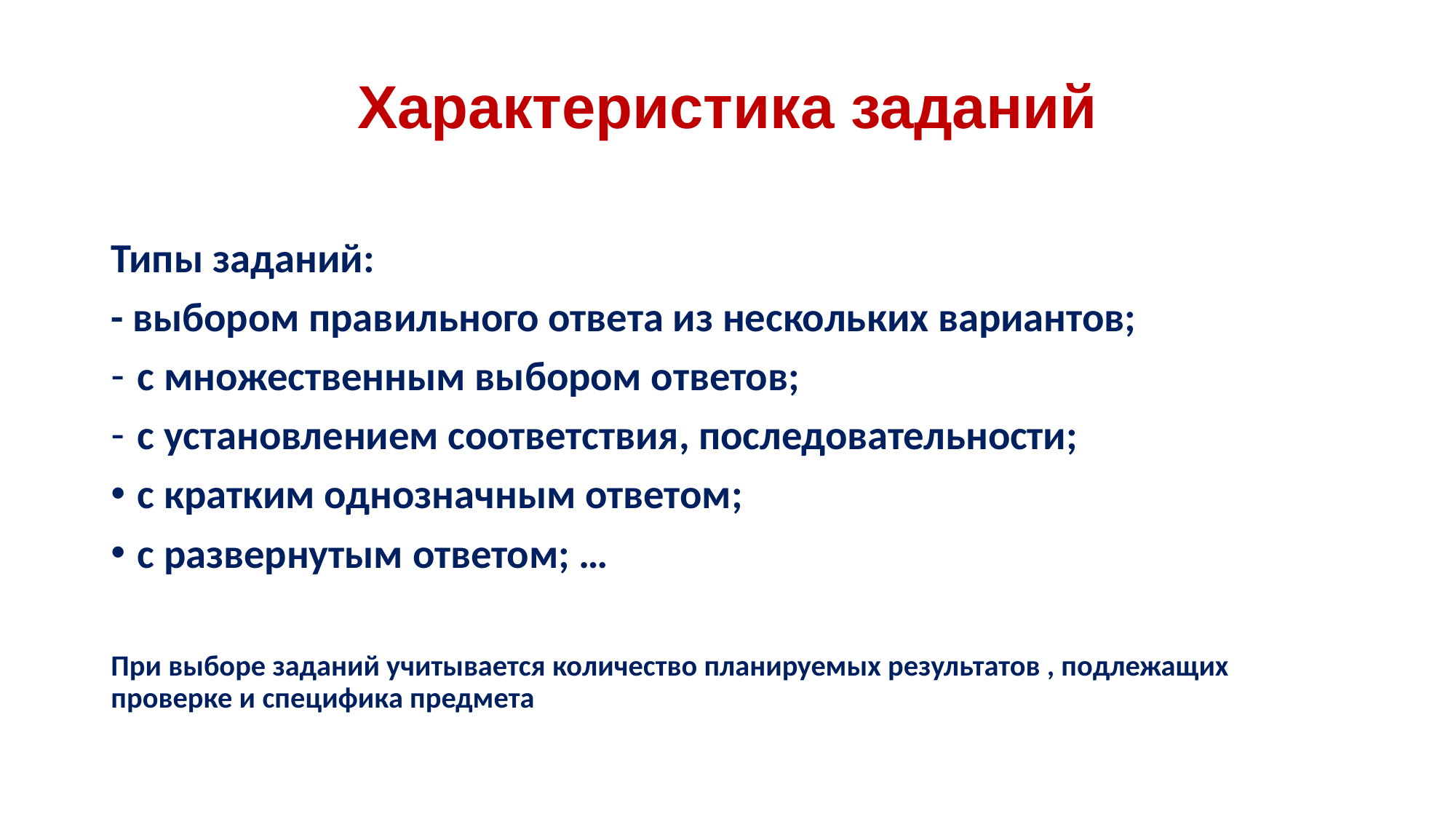

# Характеристика заданий
Типы заданий:
- выбором правильного ответа из нескольких вариантов;
с множественным выбором ответов;
с установлением соответствия, последовательности;
с кратким однозначным ответом;
с развернутым ответом; …

При выборе заданий учитывается количество планируемых результатов , подлежащих проверке и специфика предмета